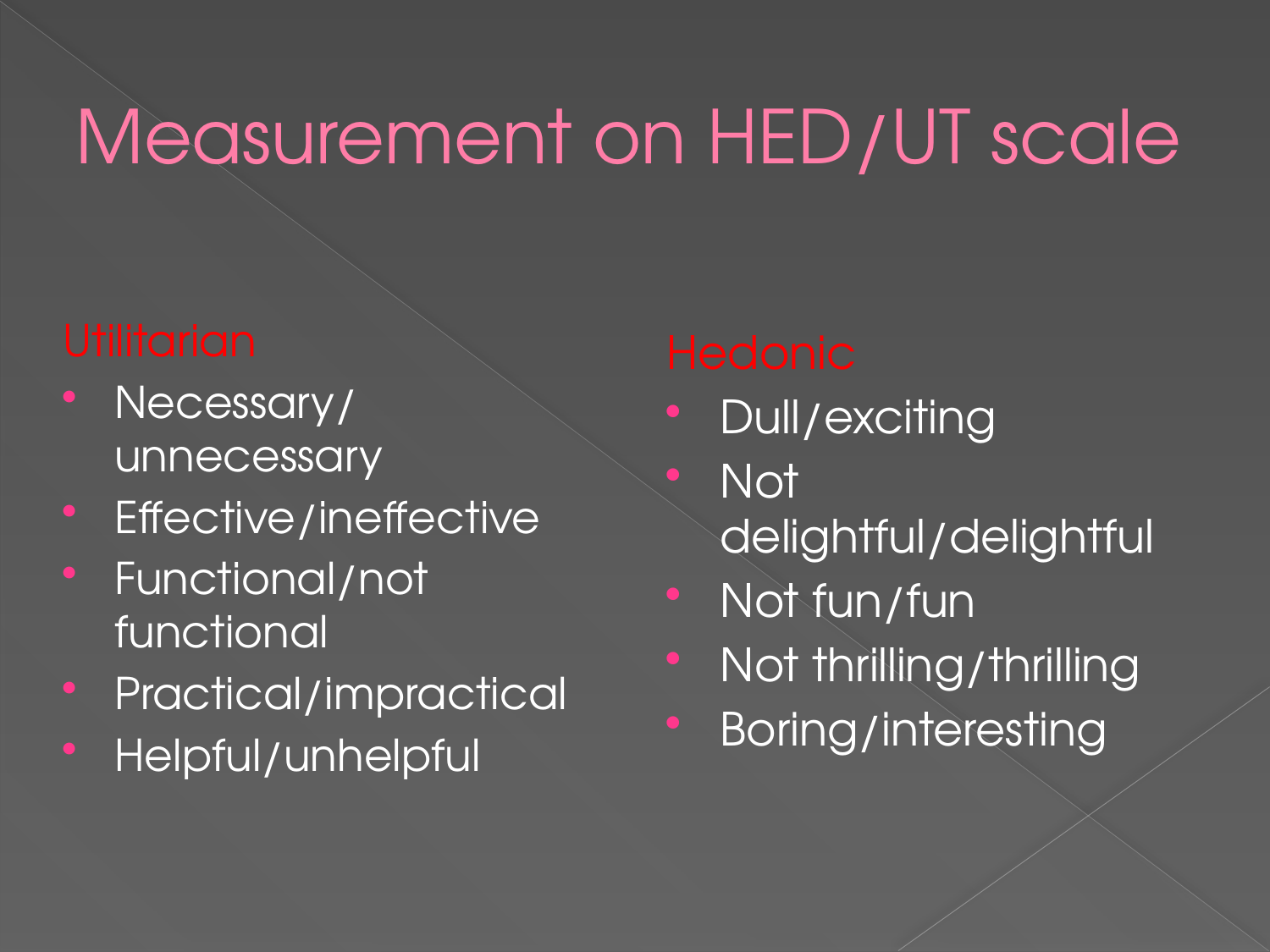

# Measurement on HED/UT scale
Utilitarian
Necessary/unnecessary
Effective/ineffective
Functional/not functional
Practical/impractical
Helpful/unhelpful

Hedonic
Dull/exciting
Not delightful/delightful
Not fun/fun
Not thrilling/thrilling
Boring/interesting